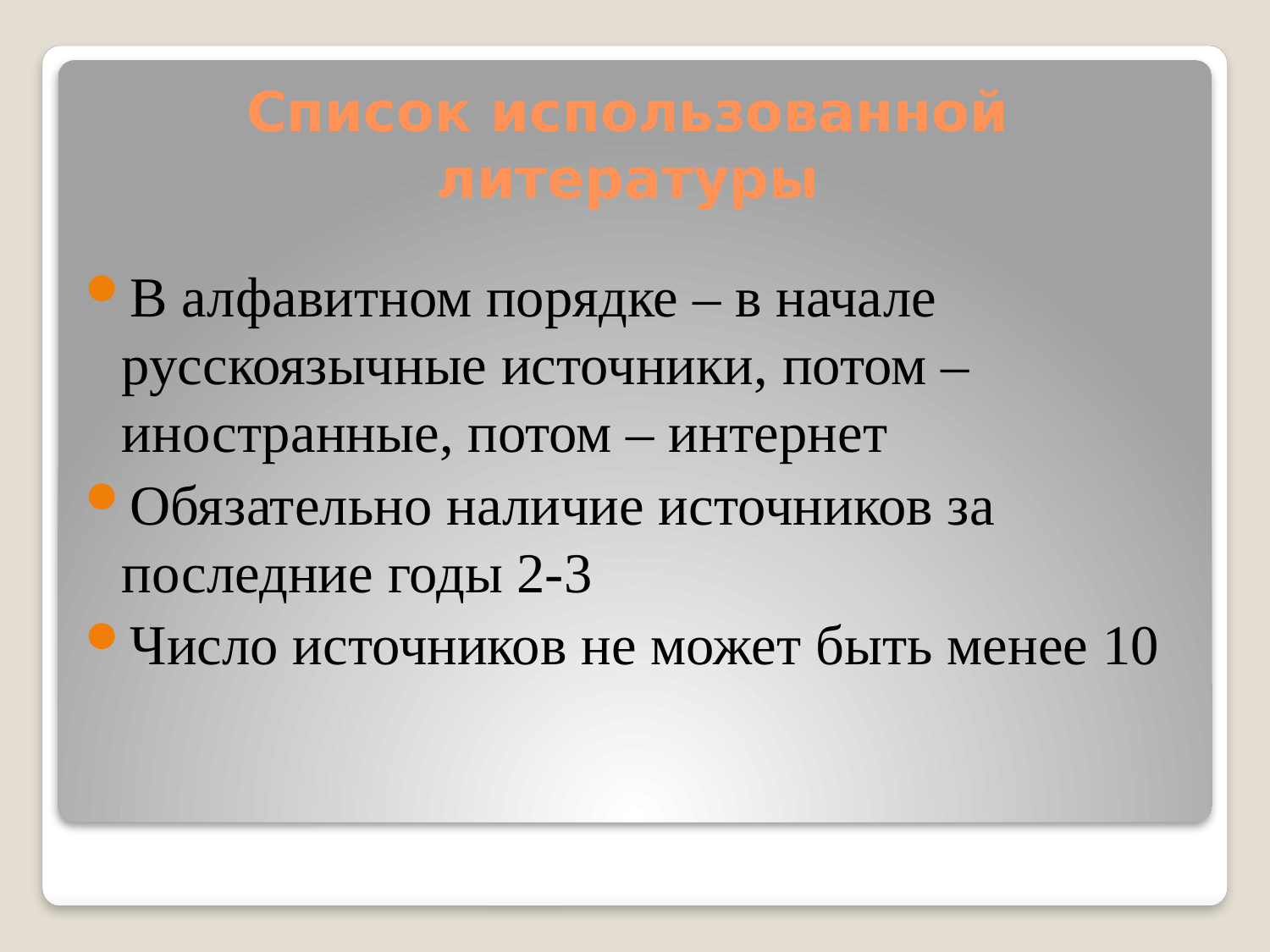

# Список использованной литературы
В алфавитном порядке – в начале русскоязычные источники, потом – иностранные, потом – интернет
Обязательно наличие источников за последние годы 2-3
Число источников не может быть менее 10